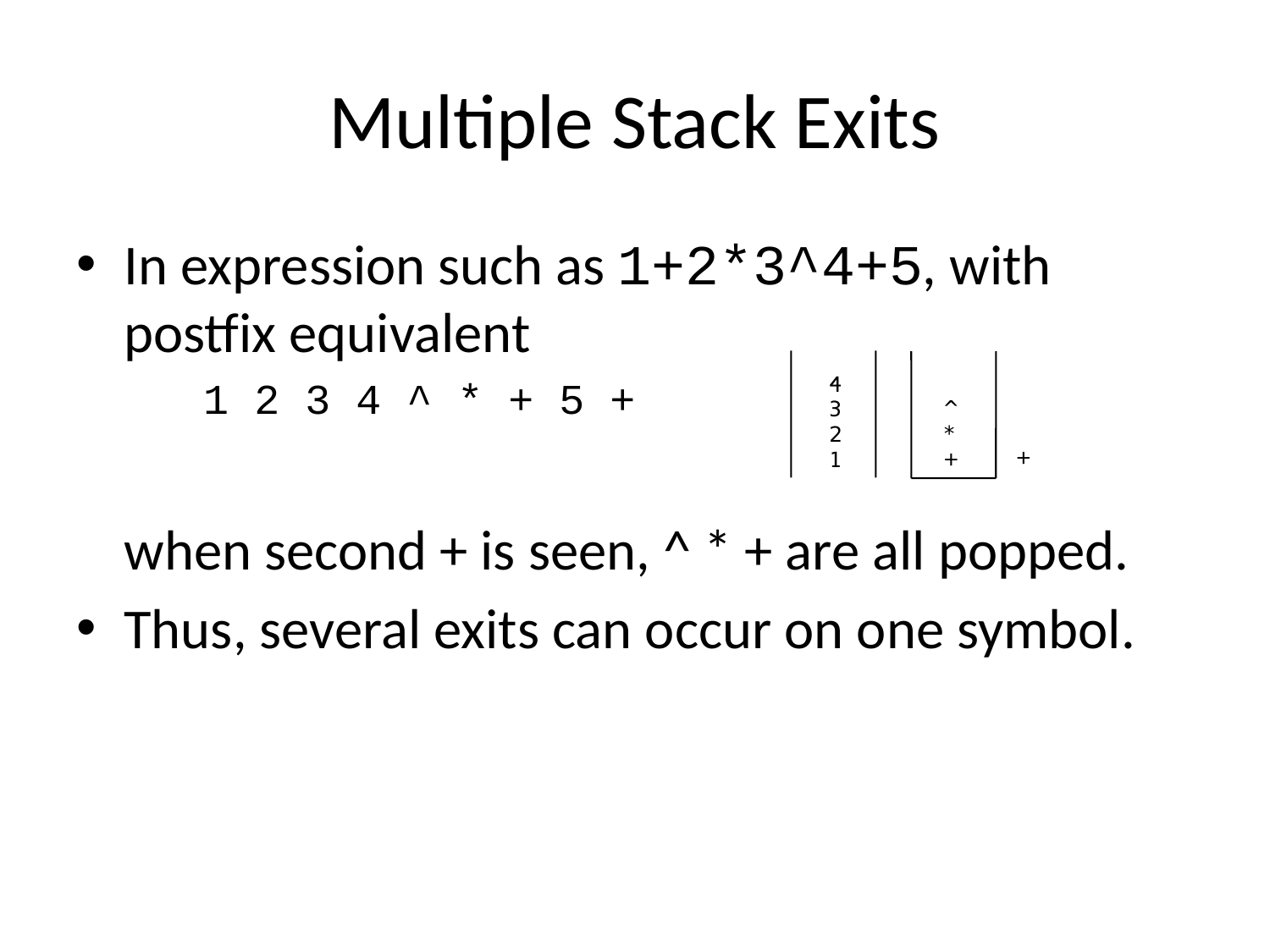

# Multiple Stack Exits
In expression such as 1+2*3^4+5, with postfix equivalent
1 2 3 4 ^ * + 5 +

	when second + is seen, ^ * + are all popped.
Thus, several exits can occur on one symbol.

4
3
2
1
^
*
+

+